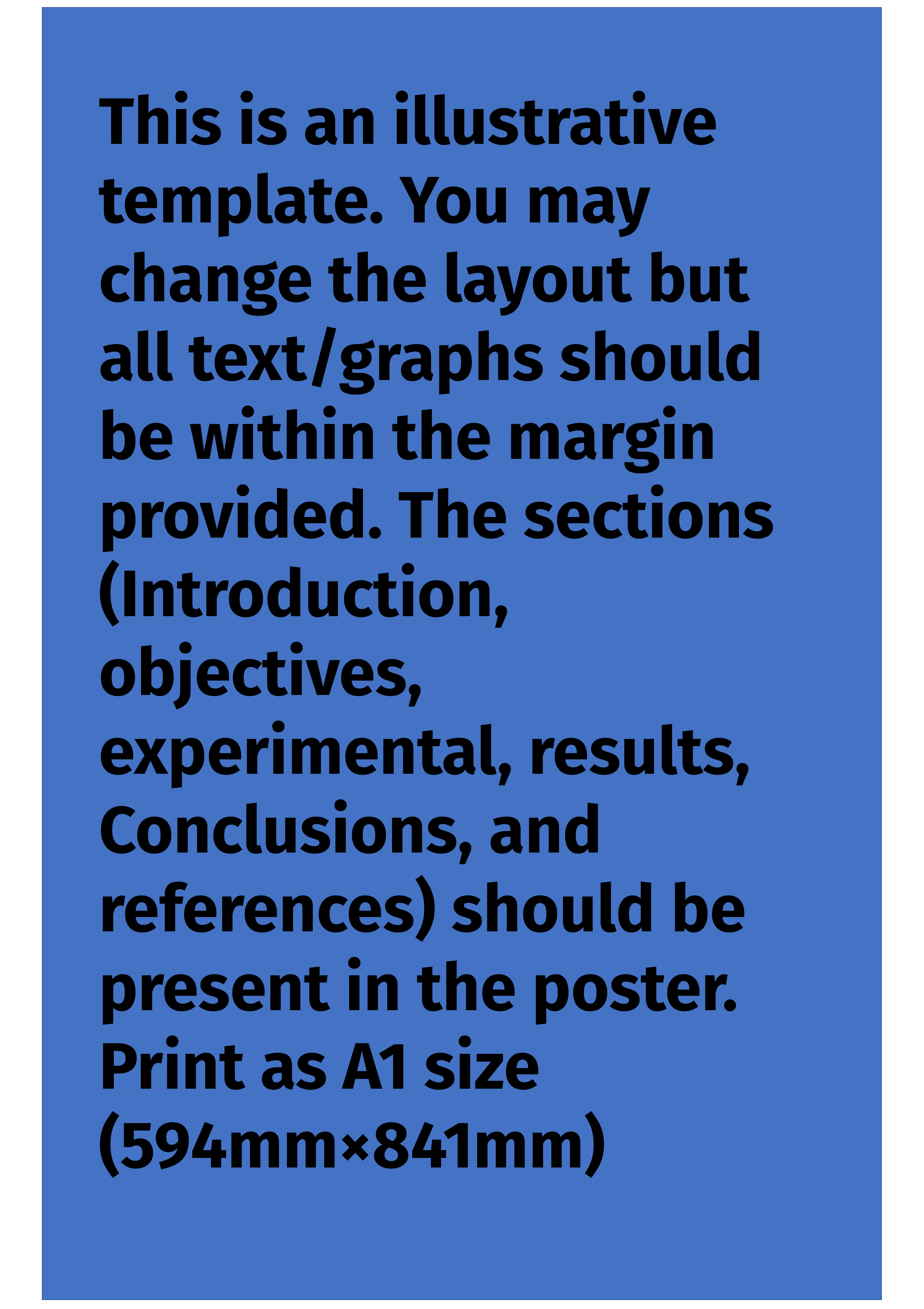

This is an illustrative template. You may change the layout but all text/graphs should be within the margin provided. The sections (Introduction, objectives, experimental, results, Conclusions, and references) should be present in the poster.
Print as A1 size (594mm×841mm)